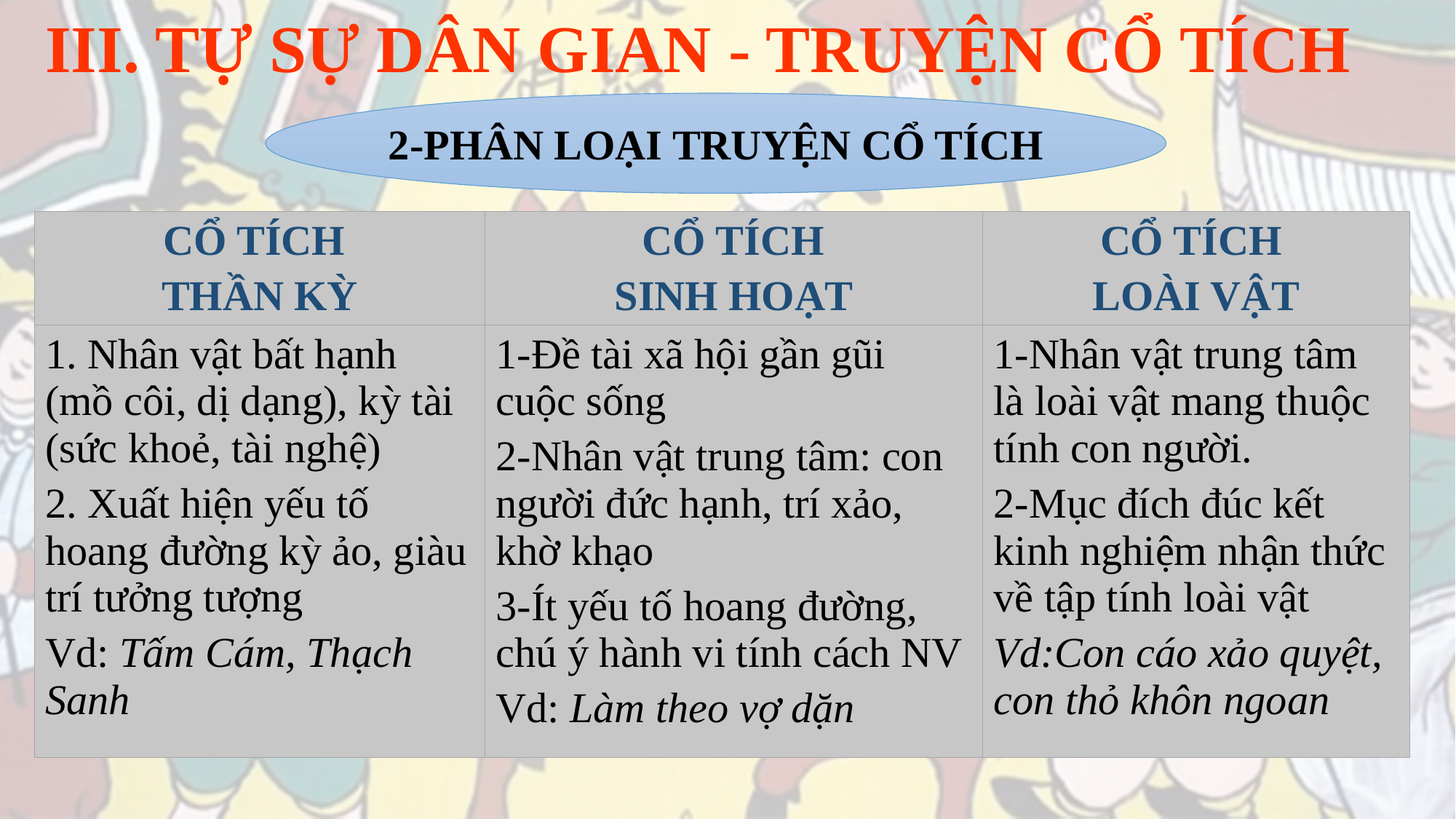

# III. TỰ SỰ DÂN GIAN - TRUYỆN CỔ TÍCH
2-PHÂN LOẠI TRUYỆN CỔ TÍCH
| CỔ TÍCH THẦN KỲ | CỔ TÍCH SINH HOẠT | CỔ TÍCH LOÀI VẬT |
| --- | --- | --- |
| 1. Nhân vật bất hạnh (mồ côi, dị dạng), kỳ tài (sức khoẻ, tài nghệ) 2. Xuất hiện yếu tố hoang đường kỳ ảo, giàu trí tưởng tượng Vd: Tấm Cám, Thạch Sanh | 1-Đề tài xã hội gần gũi cuộc sống 2-Nhân vật trung tâm: con người đức hạnh, trí xảo, khờ khạo 3-Ít yếu tố hoang đường, chú ý hành vi tính cách NV Vd: Làm theo vợ dặn | 1-Nhân vật trung tâm là loài vật mang thuộc tính con người. 2-Mục đích đúc kết kinh nghiệm nhận thức về tập tính loài vật Vd:Con cáo xảo quyệt, con thỏ khôn ngoan |